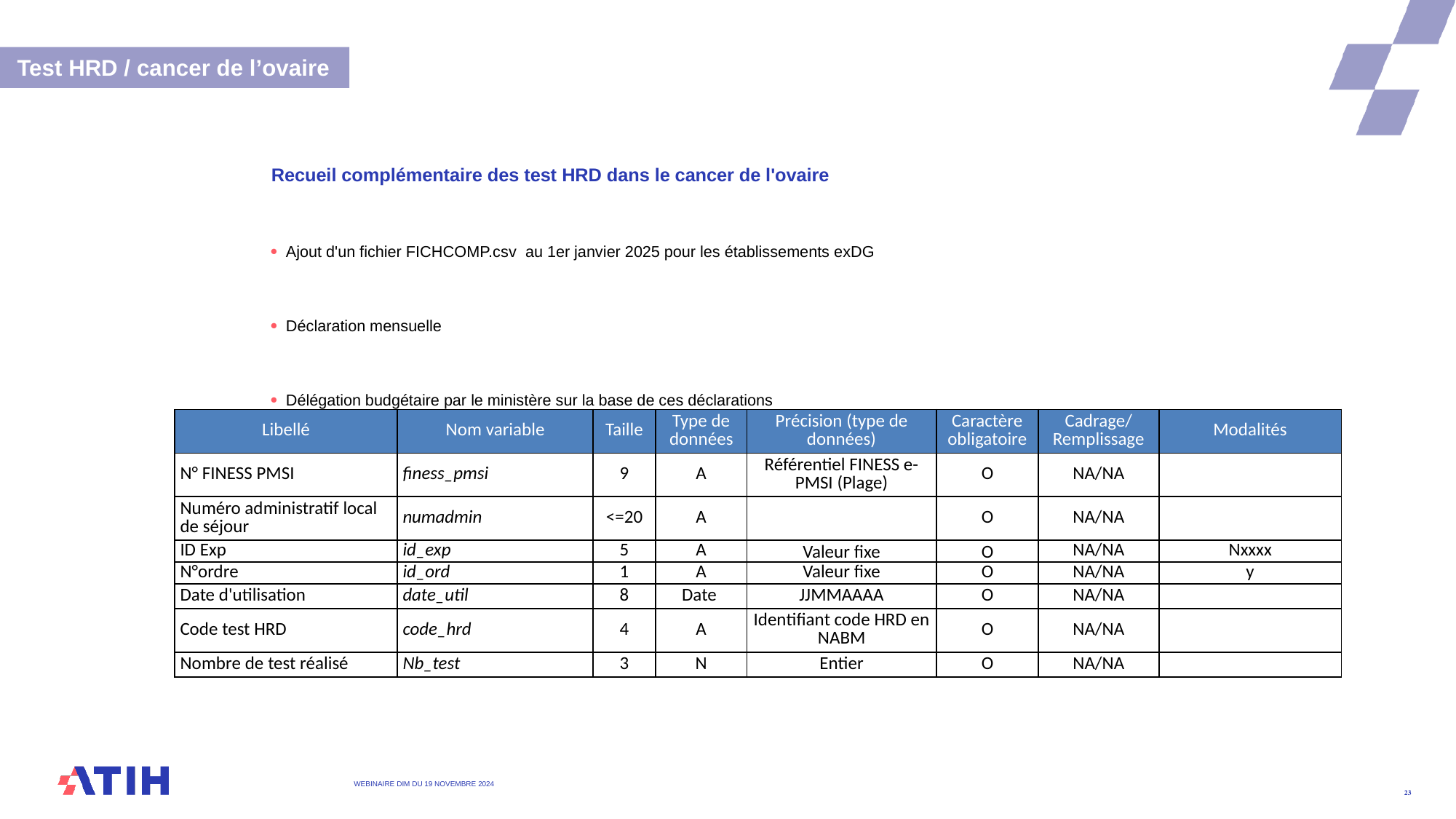

Test HRD / cancer de l’ovaire
Recueil complémentaire des test HRD dans le cancer de l'ovaire

• Ajout d'un fichier FICHCOMP.csv  au 1er janvier 2025 pour les établissements exDG

• Déclaration mensuelle

• Délégation budgétaire par le ministère sur la base de ces déclarations
| Libellé | Nom variable | Taille | Type de données | Précision (type de données) | Caractère obligatoire | Cadrage/ Remplissage | Modalités |
| --- | --- | --- | --- | --- | --- | --- | --- |
| N° FINESS PMSI | finess\_pmsi | 9 | A | Référentiel FINESS e-PMSI (Plage) | O | NA/NA |  |
| Numéro administratif local de séjour | numadmin | <=20 | A |  | O | NA/NA |  |
| ID Exp | id\_exp | 5 | A | Valeur fixe | O | NA/NA | Nxxxx |
| N°ordre | id\_ord | 1 | A | Valeur fixe | O | NA/NA | y |
| Date d'utilisation | date\_util | 8 | Date | JJMMAAAA | O | NA/NA |  |
| Code test HRD | code\_hrd | 4 | A | Identifiant code HRD en NABM | O | NA/NA |  |
| Nombre de test réalisé | Nb\_test | 3 | N | Entier | O | NA/NA |  |
WEBINAIRE DIM DU 19 Novembre 2024